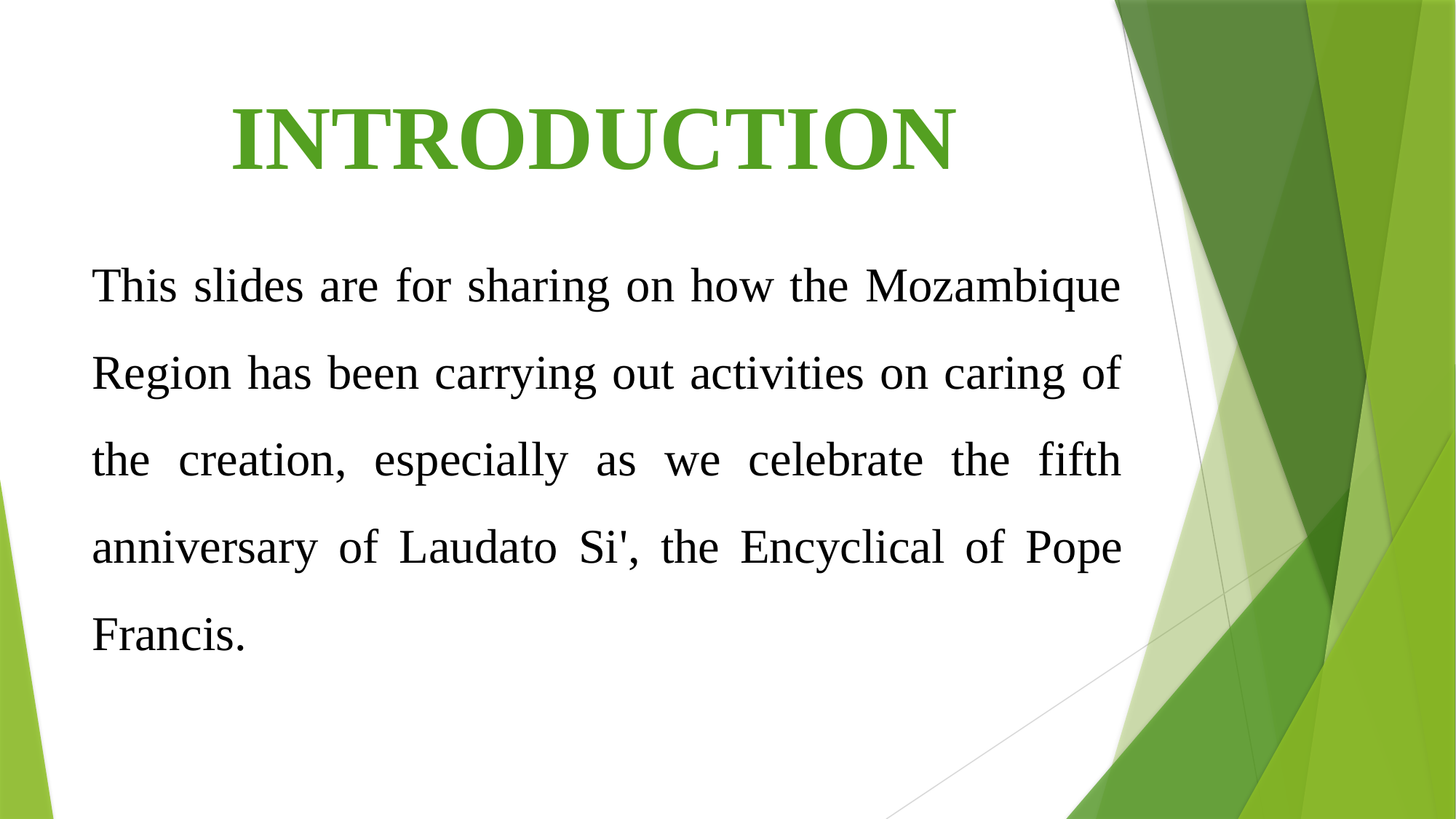

# INTRODUCTION
This slides are for sharing on how the Mozambique Region has been carrying out activities on caring of the creation, especially as we celebrate the fifth anniversary of Laudato Si', the Encyclical of Pope Francis.